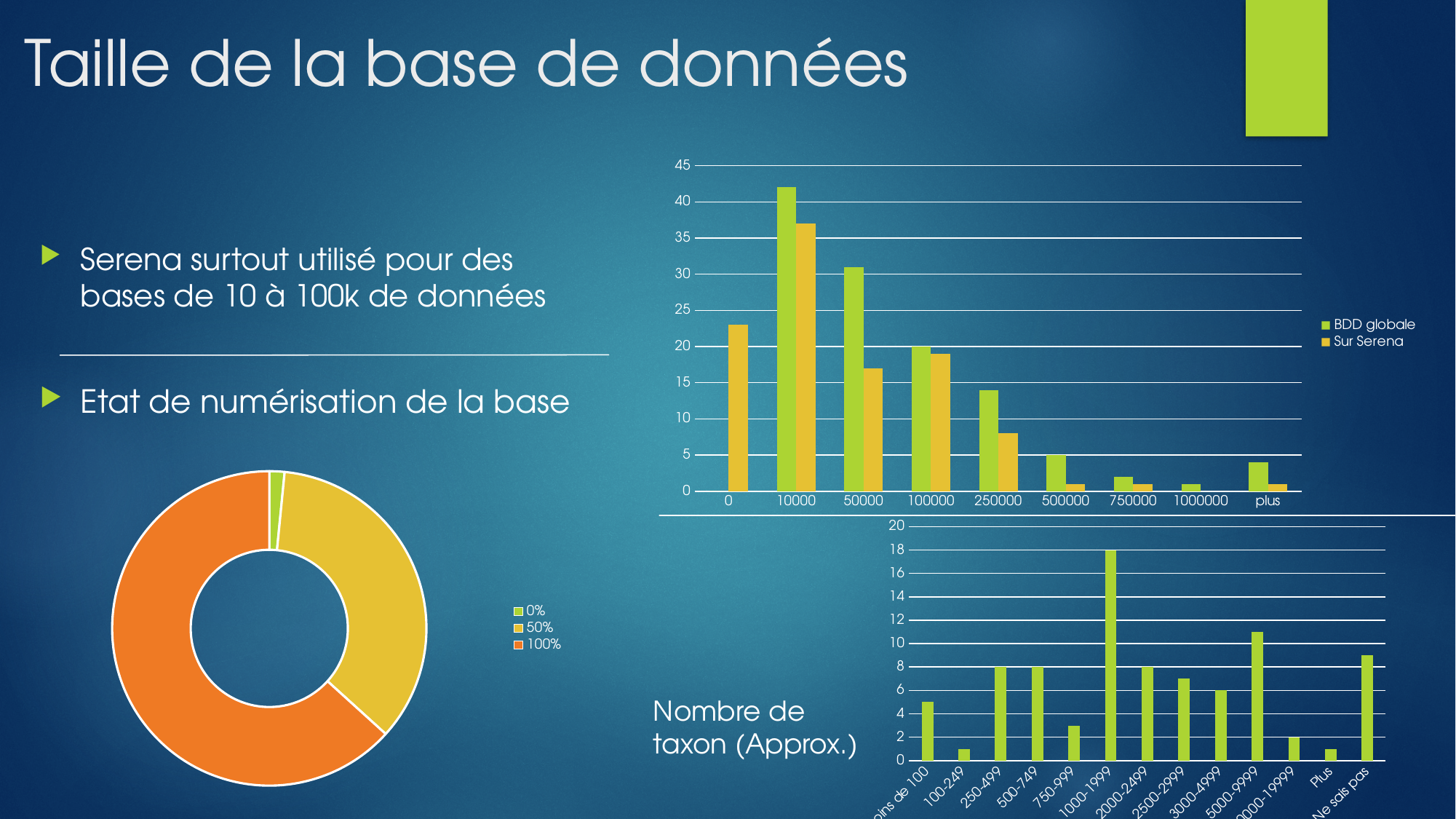

# Taille de la base de données

### Chart

| Category |  |  |
|---|---|---|
| 0 | 0.0 | 23.0 |
| 10000 | 42.0 | 37.0 |
| 50000 | 31.0 | 17.0 |
| 100000 | 20.0 | 19.0 |
| 250000 | 14.0 | 8.0 |
| 500000 | 5.0 | 1.0 |
| 750000 | 2.0 | 1.0 |
| 1000000 | 1.0 | None |
| plus | 4.0 | 1.0 |
Serena surtout utilisé pour des bases de 10 à 100k de données

Etat de numérisation de la base

### Chart

| Category | Nombre de Quel pourcentage de ces données est informatisé ? |
|---|---|
| 0 | 2.0 |
| 0.5 | 45.0 |
| 1 | 81.0 |

### Chart

| Category | Nombre de Nombre approximatif d'espèces dans la base ? |
|---|---|
| moins de 100 | 5.0 |
| 100-249 | 1.0 |
| 250-499 | 8.0 |
| 500-749 | 8.0 |
| 750-999 | 3.0 |
| 1000-1999 | 18.0 |
| 2000-2499 | 8.0 |
| 2500-2999 | 7.0 |
| 3000-4999 | 6.0 |
| 5000-9999 | 11.0 |
| 10000-19999 | 2.0 |
| Plus | 1.0 |
| Ne sais pas | 9.0 |
Nombre de taxon (Approx.)